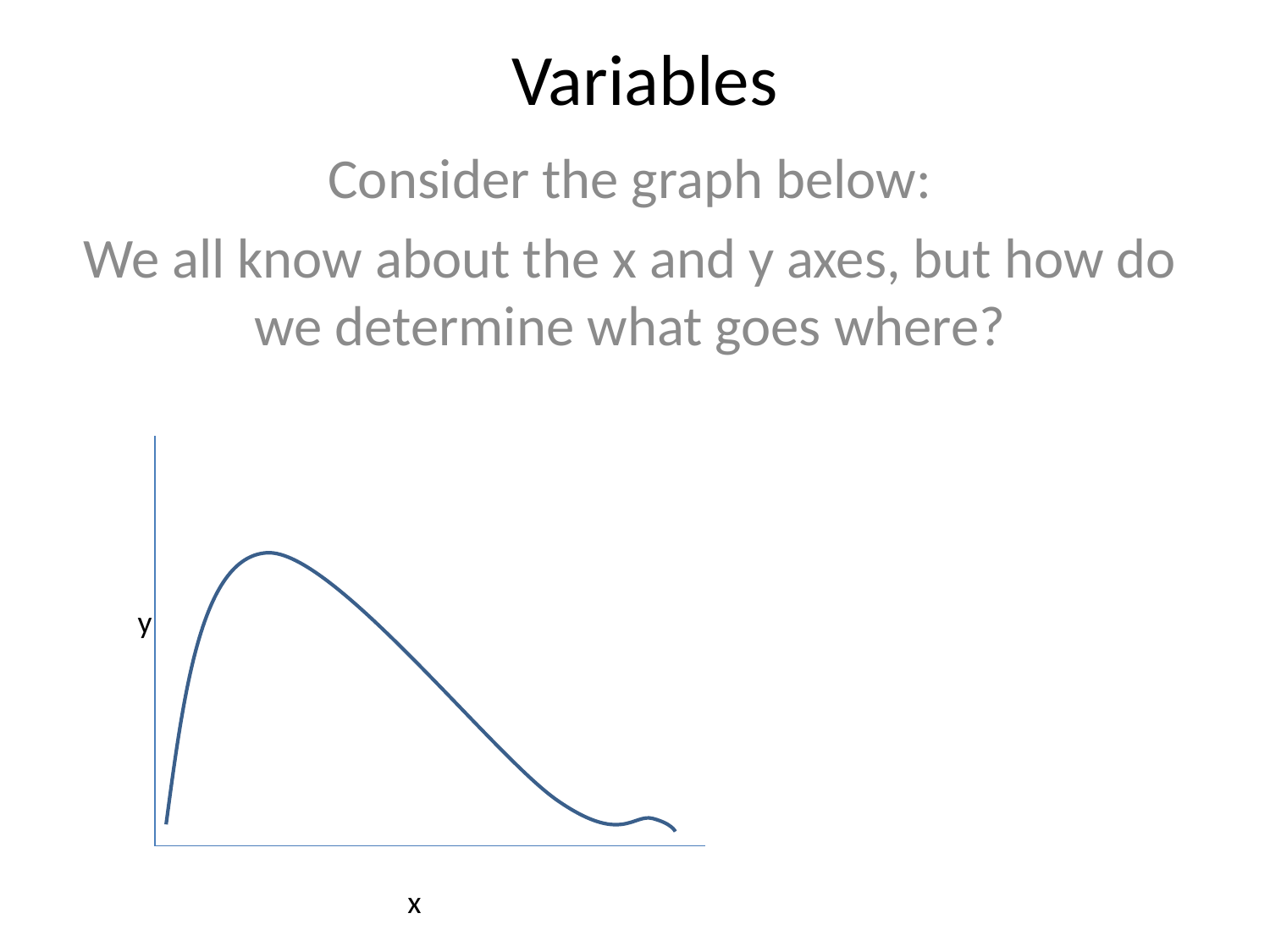

# Variables
Consider the graph below:
We all know about the x and y axes, but how do we determine what goes where?

y
x